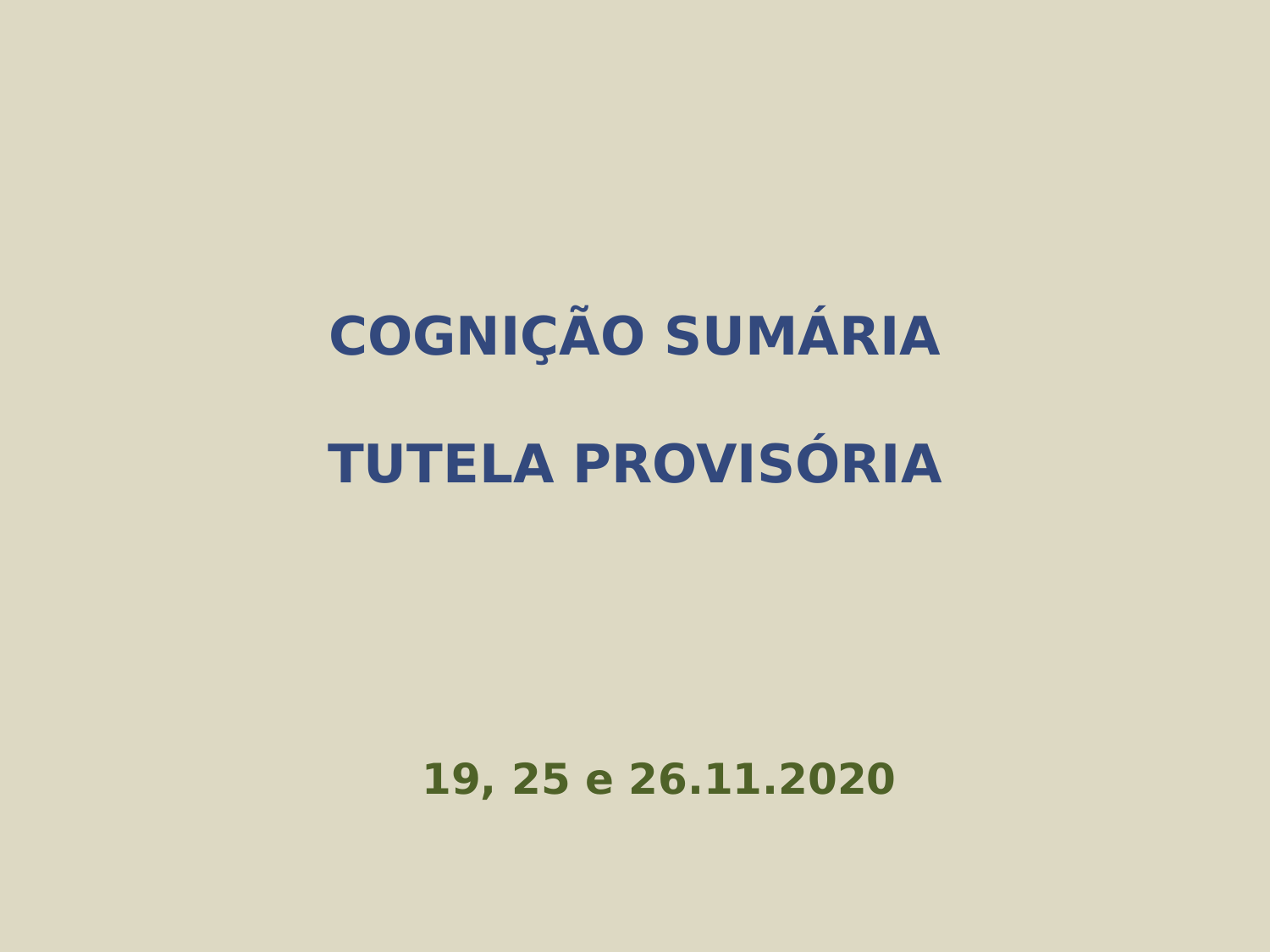

# COGNIÇÃO SUMÁRIA TUTELA PROVISÓRIA
19, 25 e 26.11.2020